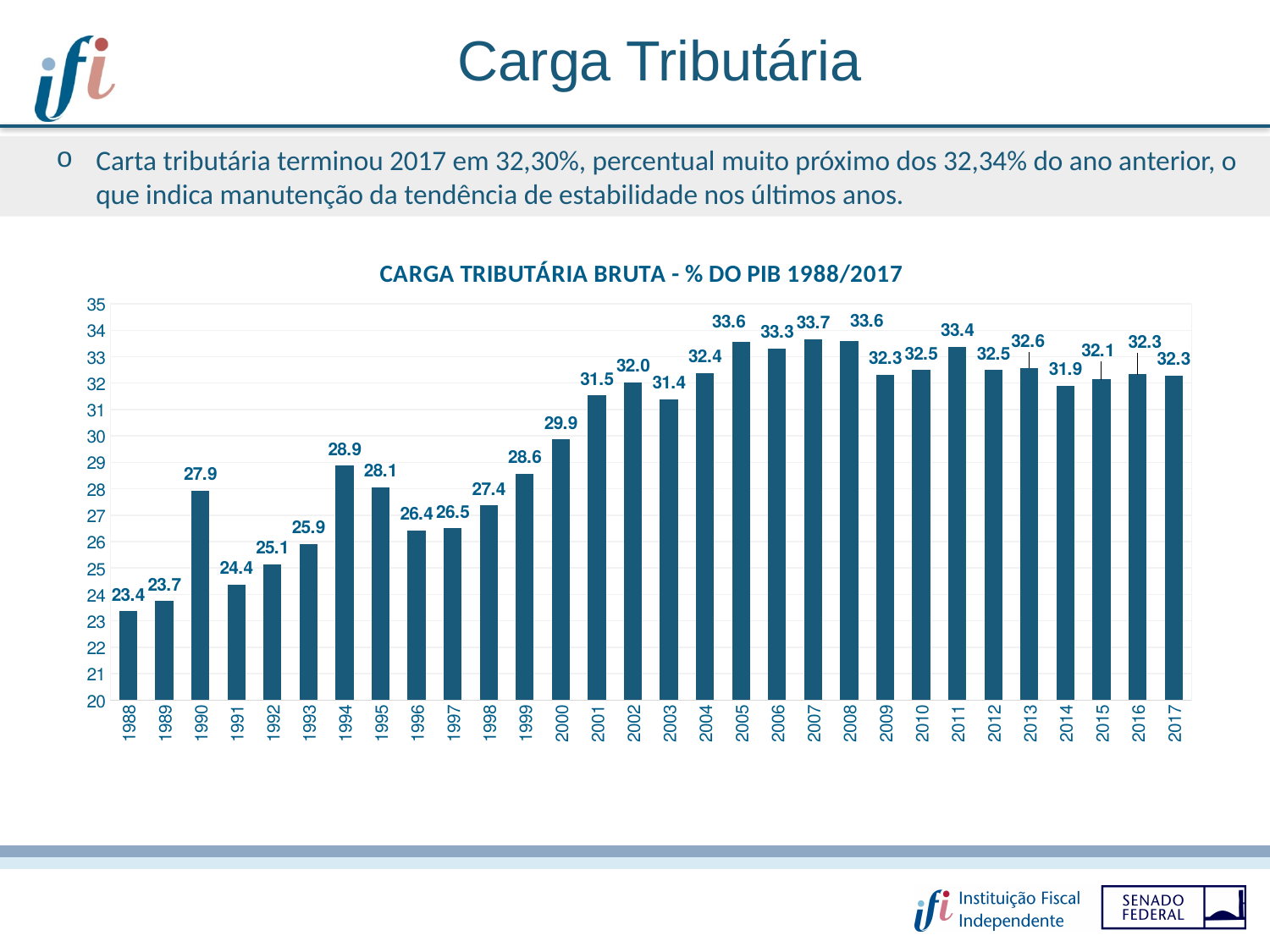

Carga Tributária
Carta tributária terminou 2017 em 32,30%, percentual muito próximo dos 32,34% do ano anterior, o que indica manutenção da tendência de estabilidade nos últimos anos.

### Chart: CARGA TRIBUTÁRIA BRUTA - % DO PIB 1988/2017

| Category | Brasil |
|---|---|
| 1988 | 23.35703418320108 |
| 1989 | 23.742006738587683 |
| 1990 | 27.939120304881982 |
| 1991 | 24.380453467326383 |
| 1992 | 25.14529922015785 |
| 1993 | 25.916128232776494 |
| 1994 | 28.874362247591762 |
| 1995 | 28.056055455219315 |
| 1996 | 26.422876918756426 |
| 1997 | 26.49905728440287 |
| 1998 | 27.365121652974164 |
| 1999 | 28.57484341342335 |
| 2000 | 29.86684189473365 |
| 2001 | 31.536961727241003 |
| 2002 | 32.02976675938391 |
| 2003 | 31.394079317263447 |
| 2004 | 32.37404939525935 |
| 2005 | 33.570060849497736 |
| 2006 | 33.31973948761661 |
| 2007 | 33.67286516921597 |
| 2008 | 33.58916403156485 |
| 2009 | 32.31199804974514 |
| 2010 | 32.499794188541976 |
| 2011 | 33.382086026582556 |
| 2012 | 32.49463350454076 |
| 2013 | 32.58088800477507 |
| 2014 | 31.900756642696333 |
| 2015 | 32.14548832399448 |
| 2016 | 32.33731357197509 |
| 2017 | 32.29576152300068 |